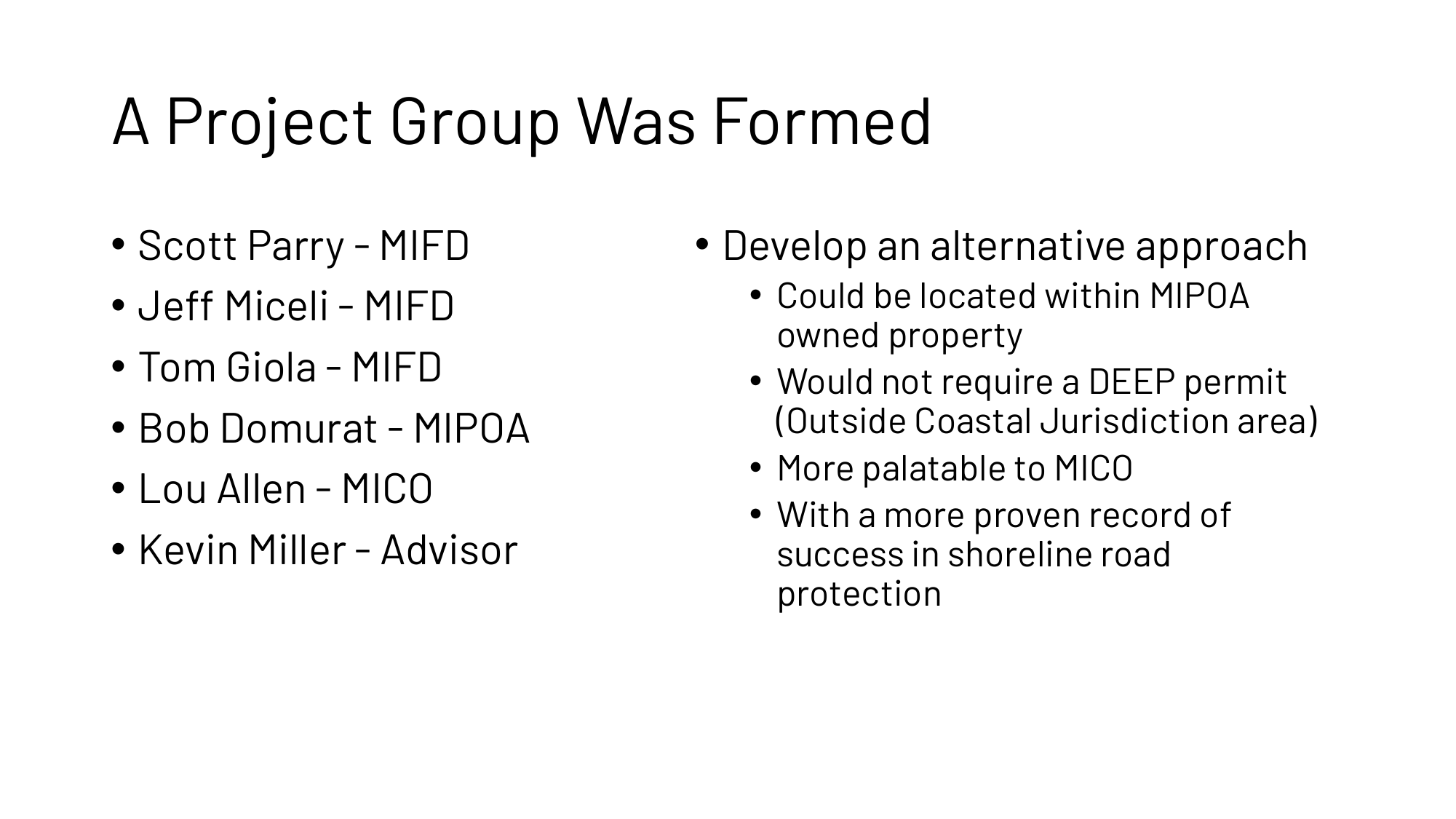

# A Project Group Was Formed
Scott Parry - MIFD
Jeff Miceli - MIFD
Tom Giola - MIFD
Bob Domurat - MIPOA
Lou Allen - MICO
Kevin Miller - Advisor
Develop an alternative approach
Could be located within MIPOA owned property
Would not require a DEEP permit (Outside Coastal Jurisdiction area)
More palatable to MICO
With a more proven record of success in shoreline road protection